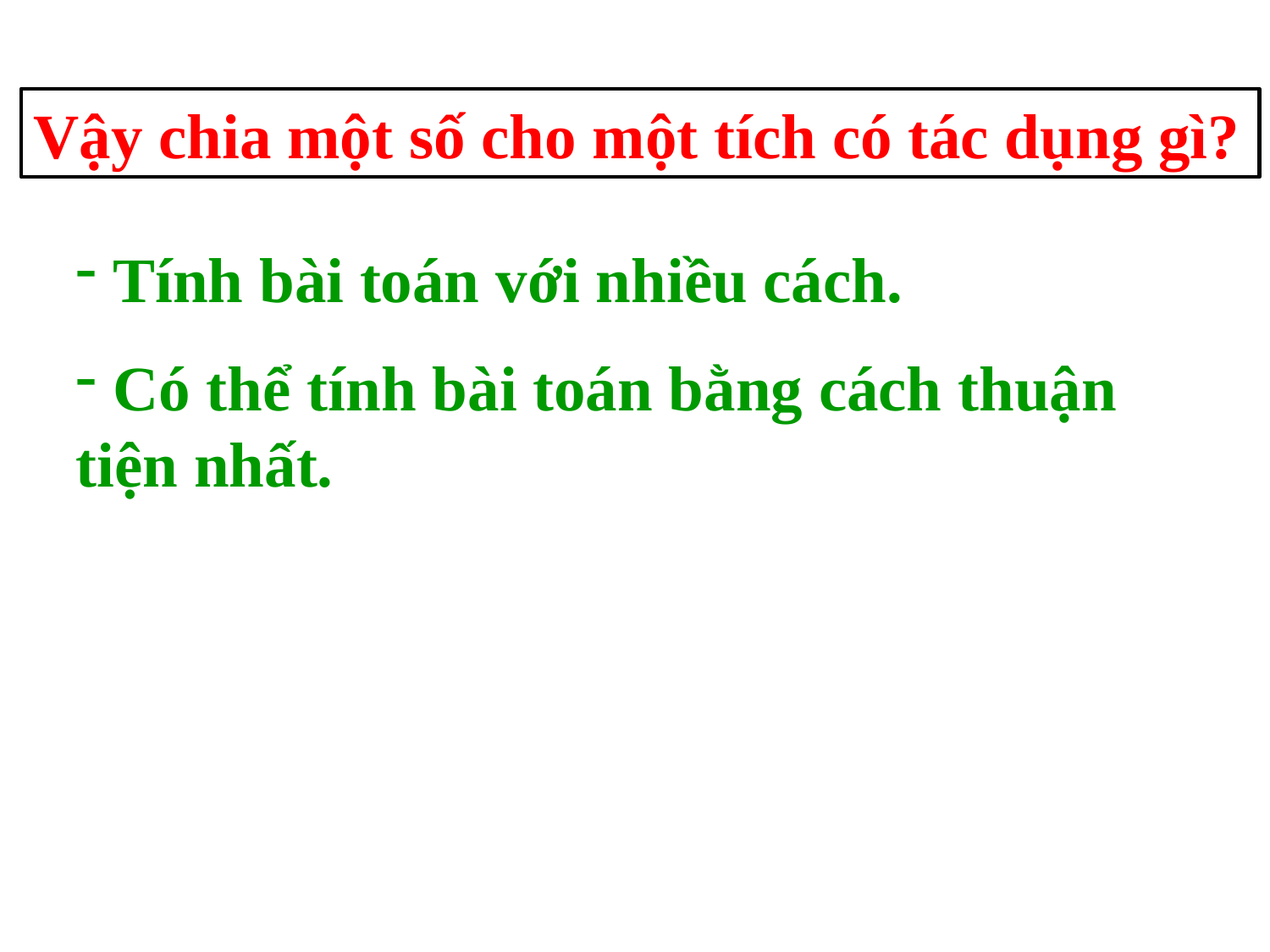

Vậy chia một số cho một tích có tác dụng gì?

 Tính bài toán với nhiều cách.
 Có thể tính bài toán bằng cách thuận tiện nhất.